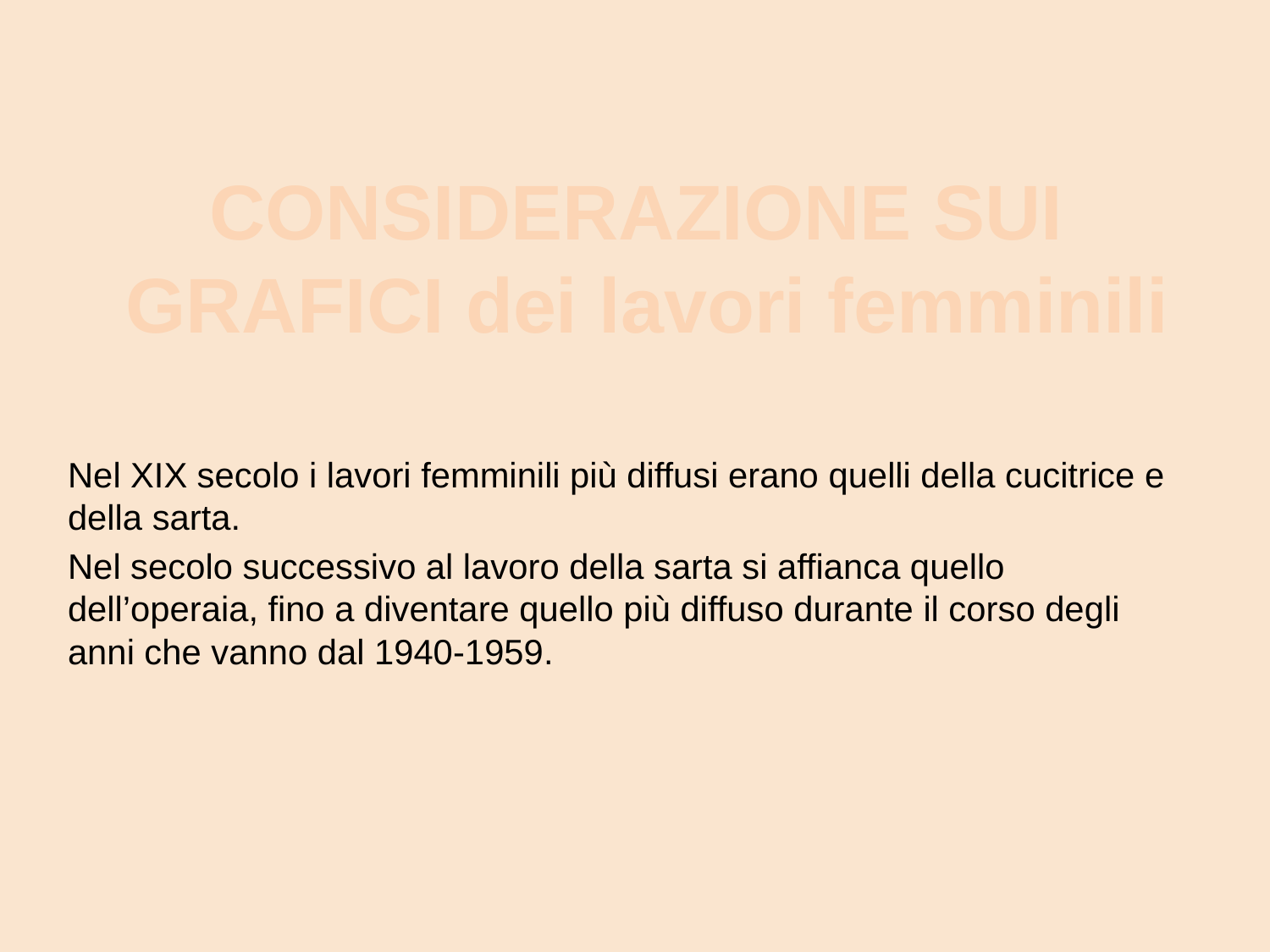

CONSIDERAZIONE SUI
GRAFICI dei lavori femminili
Nel XIX secolo i lavori femminili più diffusi erano quelli della cucitrice e della sarta.
Nel secolo successivo al lavoro della sarta si affianca quello dell’operaia, fino a diventare quello più diffuso durante il corso degli anni che vanno dal 1940-1959.